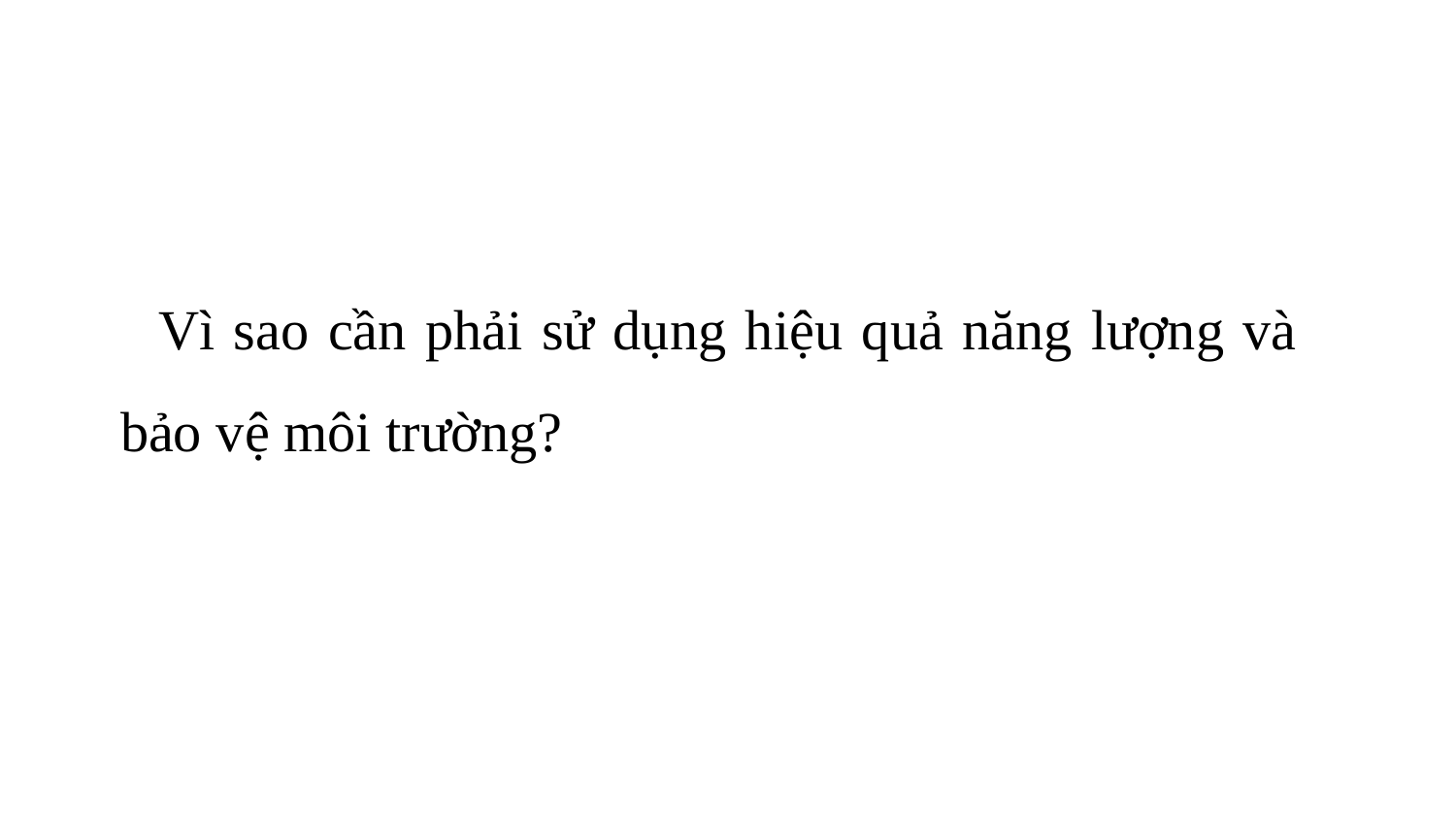

Vì sao cần phải sử dụng hiệu quả năng lượng và bảo vệ môi trường?